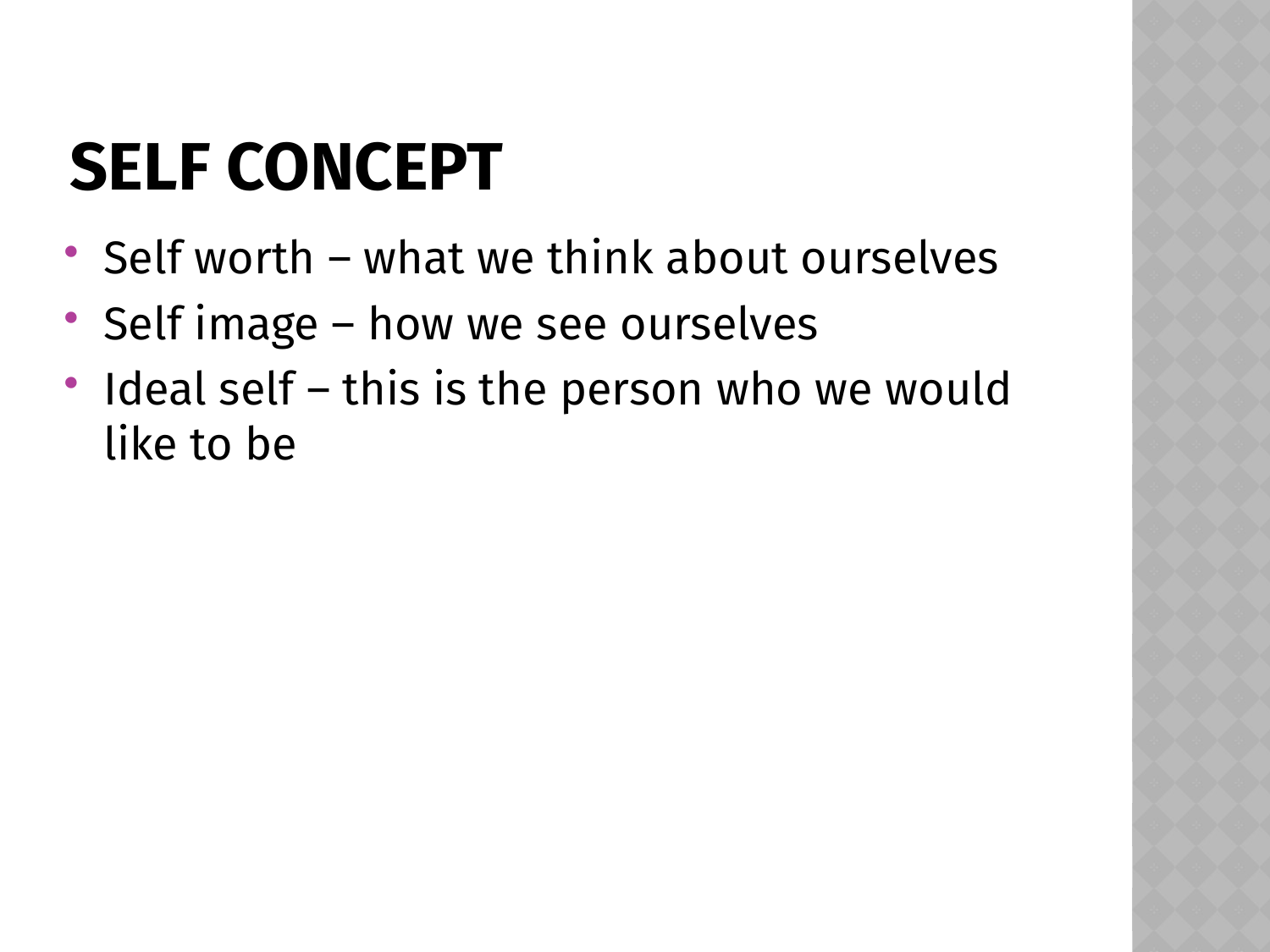

# SELF CONCEPT
Self worth – what we think about ourselves
Self image – how we see ourselves
Ideal self – this is the person who we would like to be